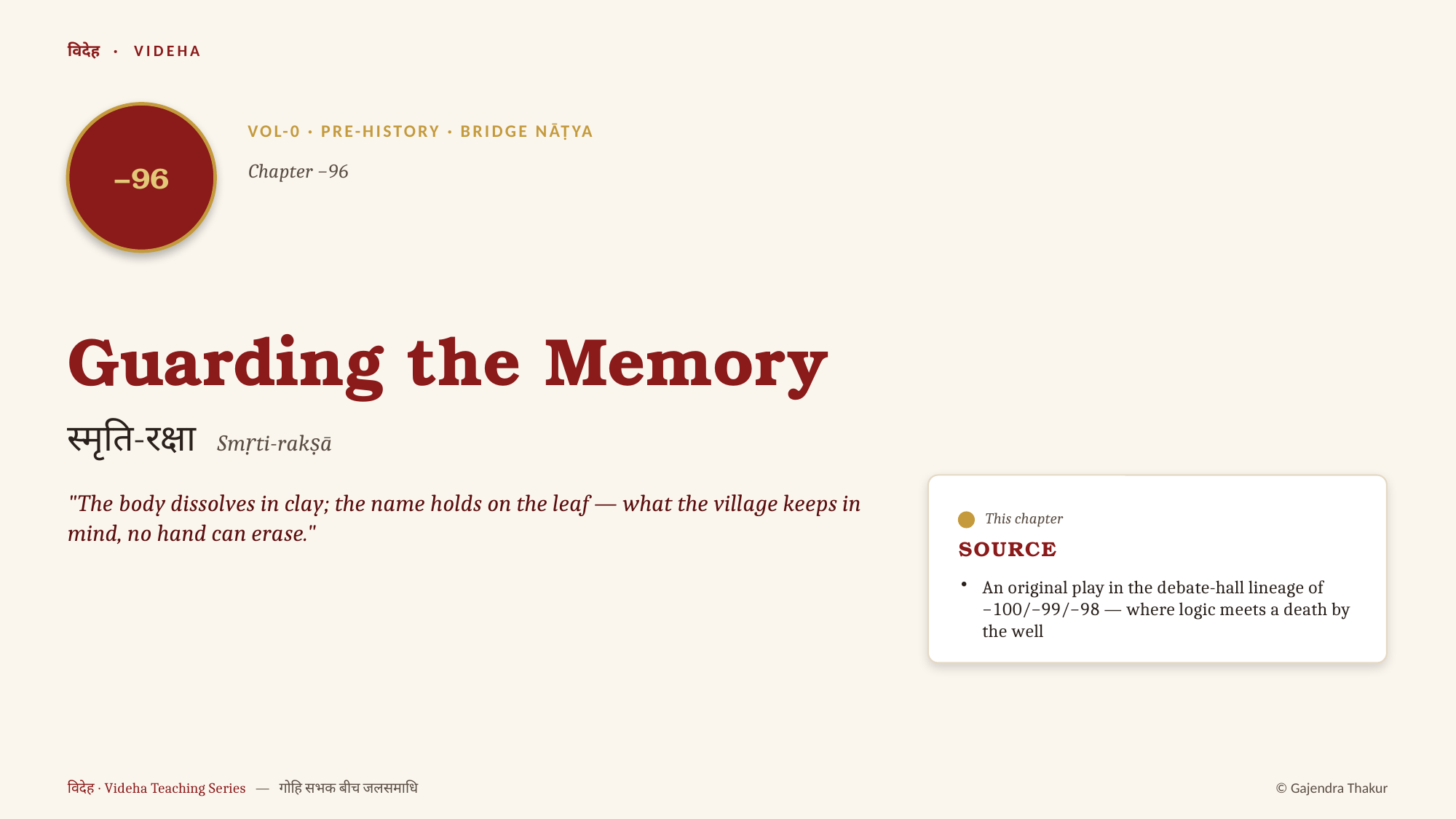

विदेह  ·  VIDEHA

−96
VOL-0 · PRE-HISTORY · BRIDGE NĀṬYA
Chapter −96
Guarding the Memory
स्मृति-रक्षा    Smṛti-rakṣā

"The body dissolves in clay; the name holds on the leaf — what the village keeps in mind, no hand can erase."
This chapter

SOURCE
An original play in the debate-hall lineage of −100/−99/−98 — where logic meets a death by the well
विदेह · Videha Teaching Series   —   गोहि सभक बीच जलसमाधि
© Gajendra Thakur